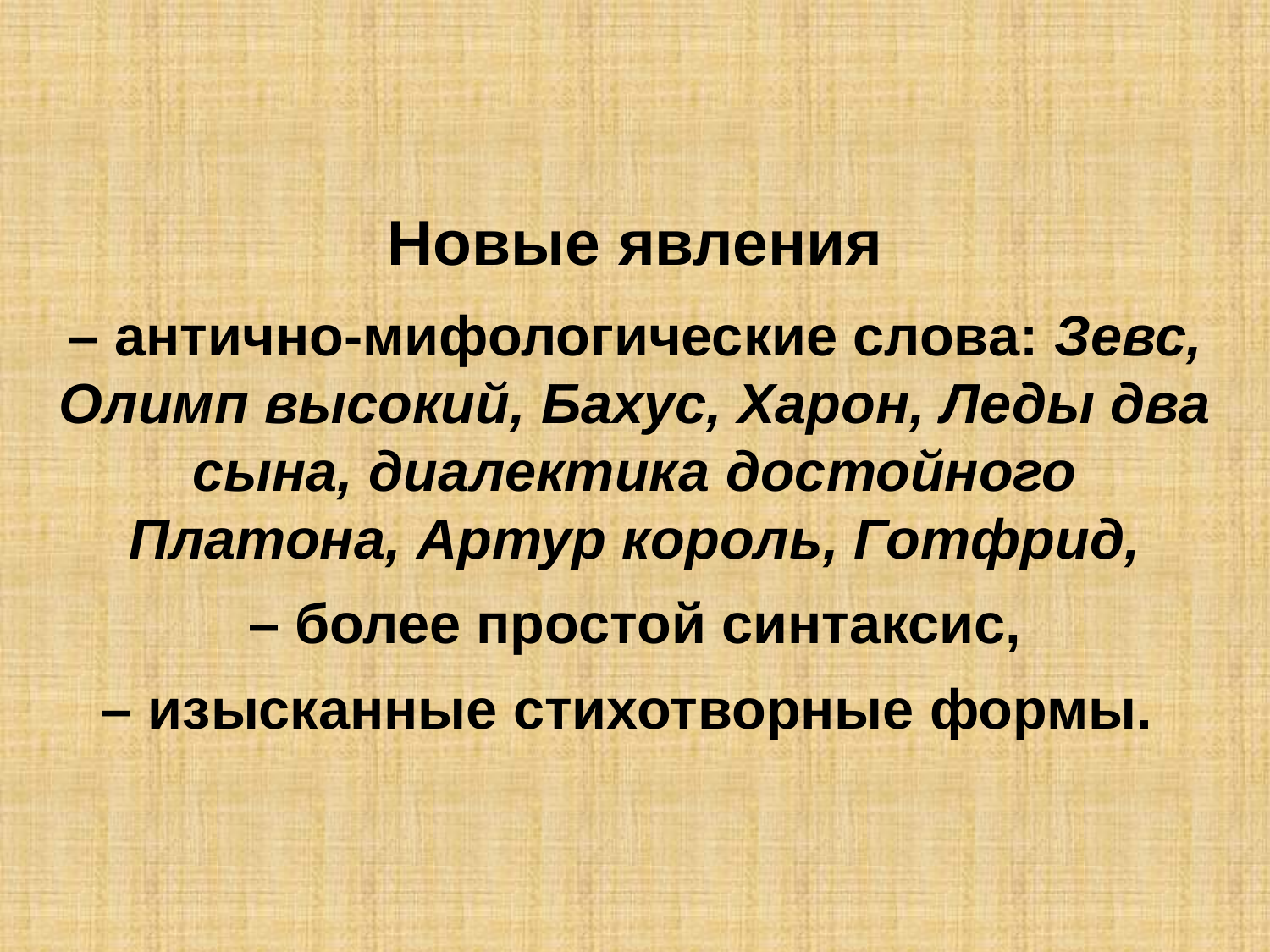

# Новые явления – антично-мифологические слова: Зевс, Олимп высокий, Бахус, Харон, Леды два сына, диалектика достойного Платона, Артур король, Готфрид, – более простой синтаксис, – изысканные стихотворные формы.